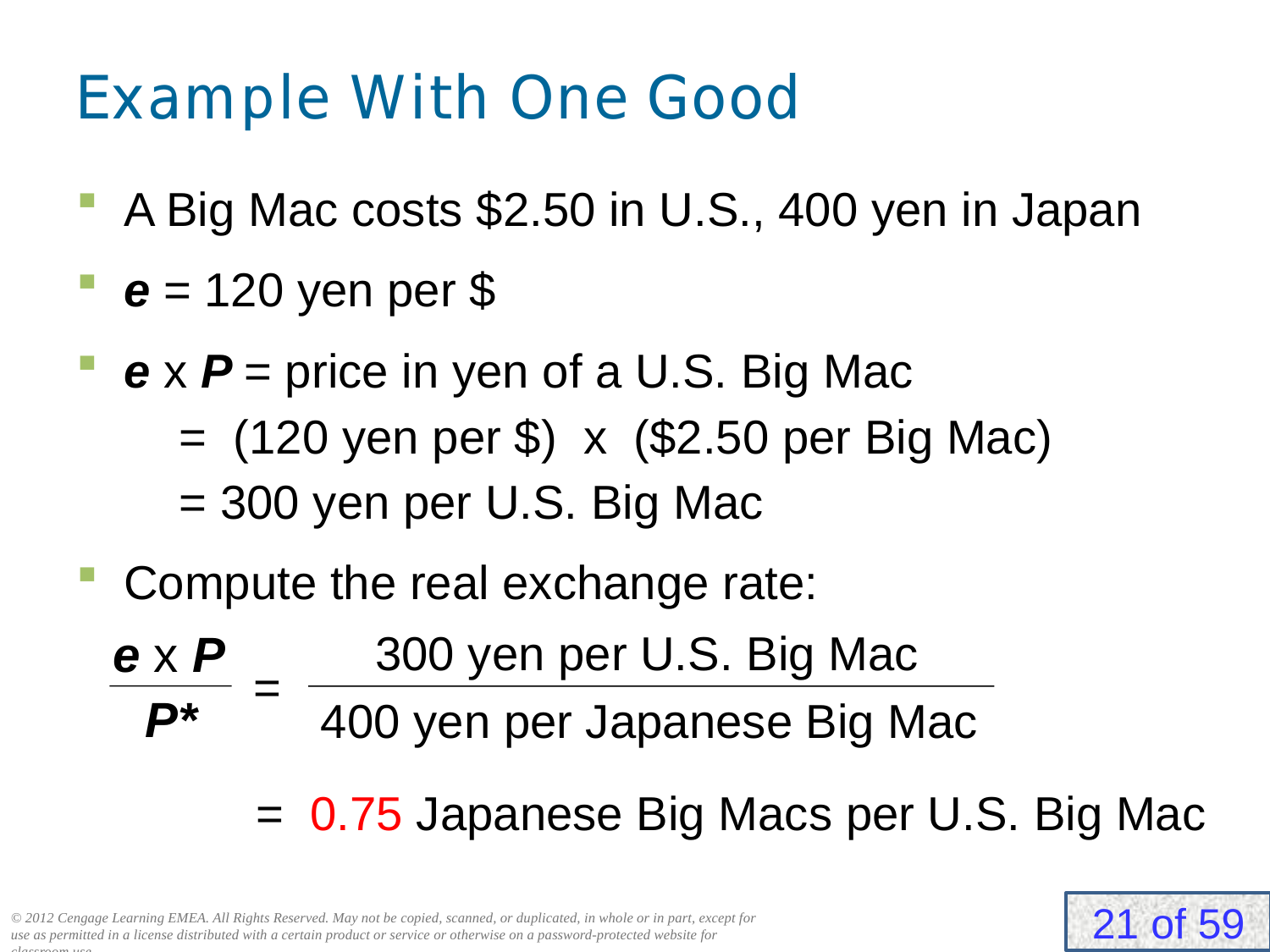

# Example With One Good
0
A Big Mac costs $2.50 in U.S., 400 yen in Japan
e = 120 yen per $
e x P = price in yen of a U.S. Big Mac
	=  (120 yen per $)  x  ($2.50 per Big Mac)
	= 300 yen per U.S. Big Mac
Compute the real exchange rate:
e x P
P*

300 yen per U.S. Big Mac
400 yen per Japanese Big Mac

=
=  0.75 Japanese Big Macs per U.S. Big Mac